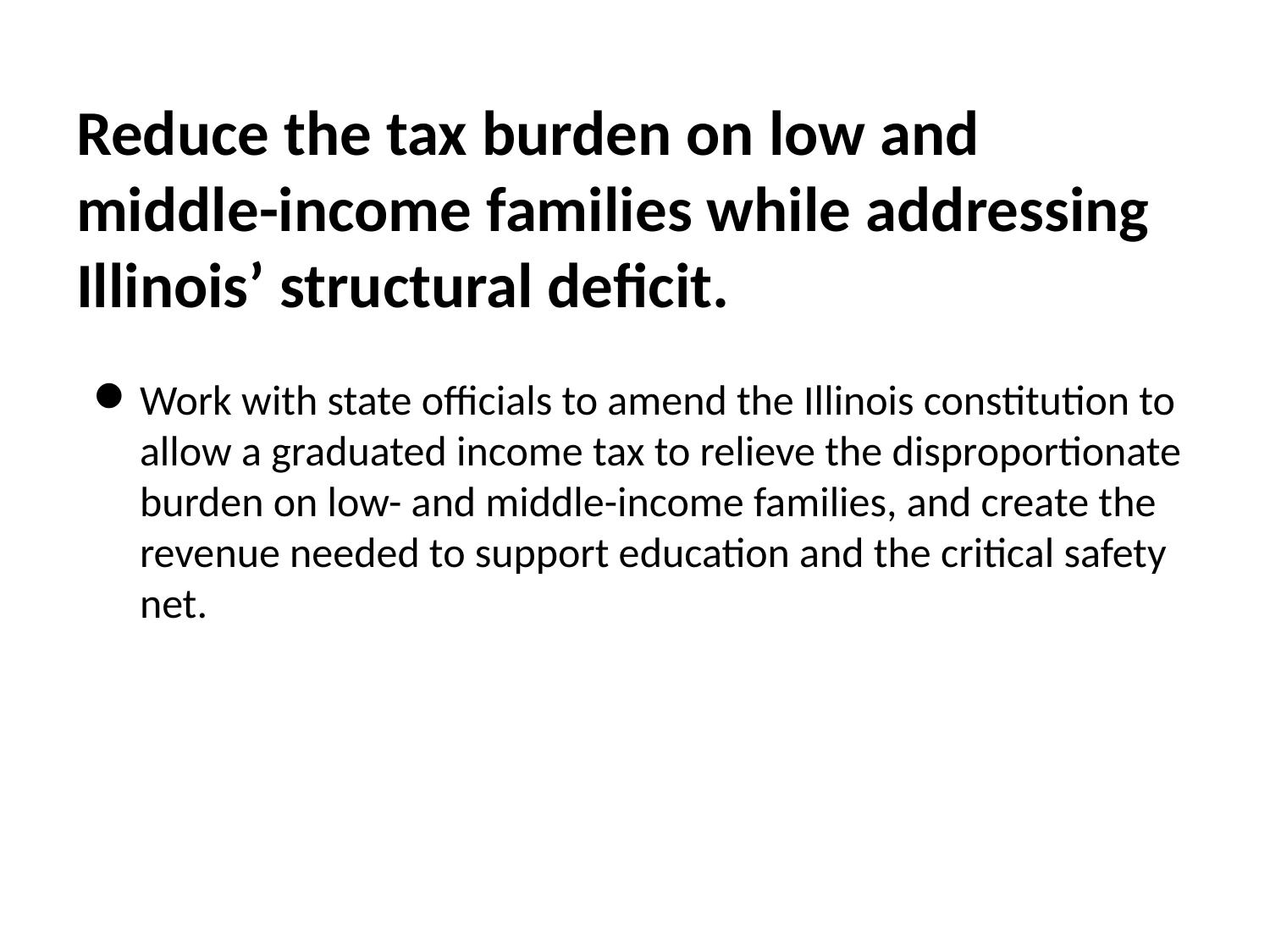

# Reduce the tax burden on low and middle-income families while addressing Illinois’ structural deficit.
Work with state officials to amend the Illinois constitution to allow a graduated income tax to relieve the disproportionate burden on low- and middle-income families, and create the revenue needed to support education and the critical safety net.